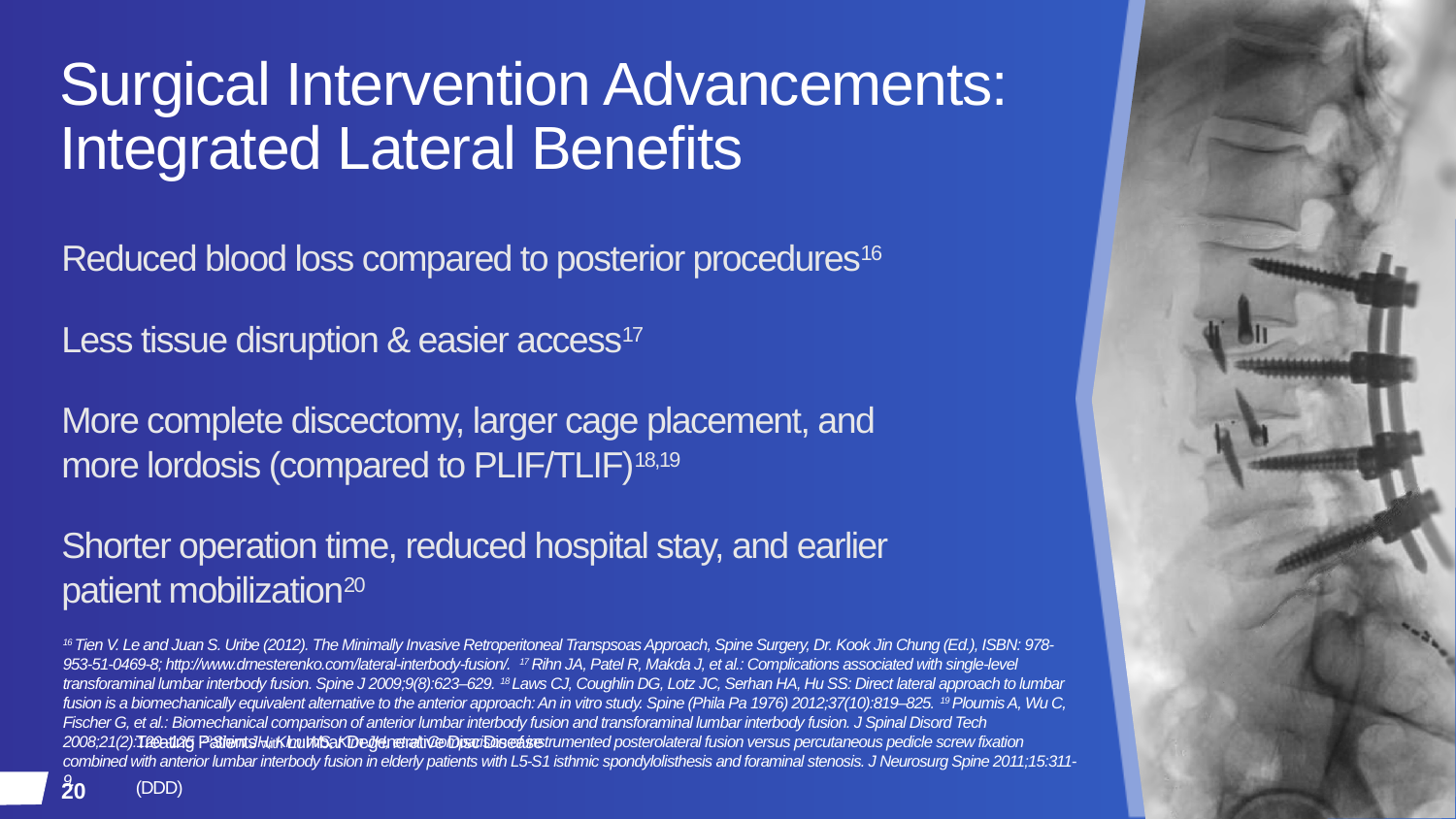

Surgical Intervention Advancements:
Integrated Lateral Benefits
Reduced blood loss compared to posterior procedures16
Less tissue disruption & easier access17
More complete discectomy, larger cage placement, and more lordosis (compared to PLIF/TLIF)18,19
Shorter operation time, reduced hospital stay, and earlier patient mobilization20
16 Tien V. Le and Juan S. Uribe (2012). The Minimally Invasive Retroperitoneal Transpsoas Approach, Spine Surgery, Dr. Kook Jin Chung (Ed.), ISBN: 978-953-51-0469-8; http://www.drnesterenko.com/lateral-interbody-fusion/.  17 Rihn JA, Patel R, Makda J, et al.: Complications associated with single-level transforaminal lumbar interbody fusion. Spine J 2009;9(8):623–629. 18 Laws CJ, Coughlin DG, Lotz JC, Serhan HA, Hu SS: Direct lateral approach to lumbar fusion is a biomechanically equivalent alternative to the anterior approach: An in vitro study. Spine (Phila Pa 1976) 2012;37(10):819–825. 19 Ploumis A, Wu C, Fischer G, et al.: Biomechanical comparison of anterior lumbar interbody fusion and transforaminal lumbar interbody fusion. J Spinal Disord Tech 2008;21(2):120–125  20Shim JH, Kim WS, Kim JH, et al. Comparison of instrumented posterolateral fusion versus percutaneous pedicle screw fixation combined with anterior lumbar interbody fusion in elderly patients with L5-S1 isthmic spondylolisthesis and foraminal stenosis. J Neurosurg Spine 2011;15:311-9.